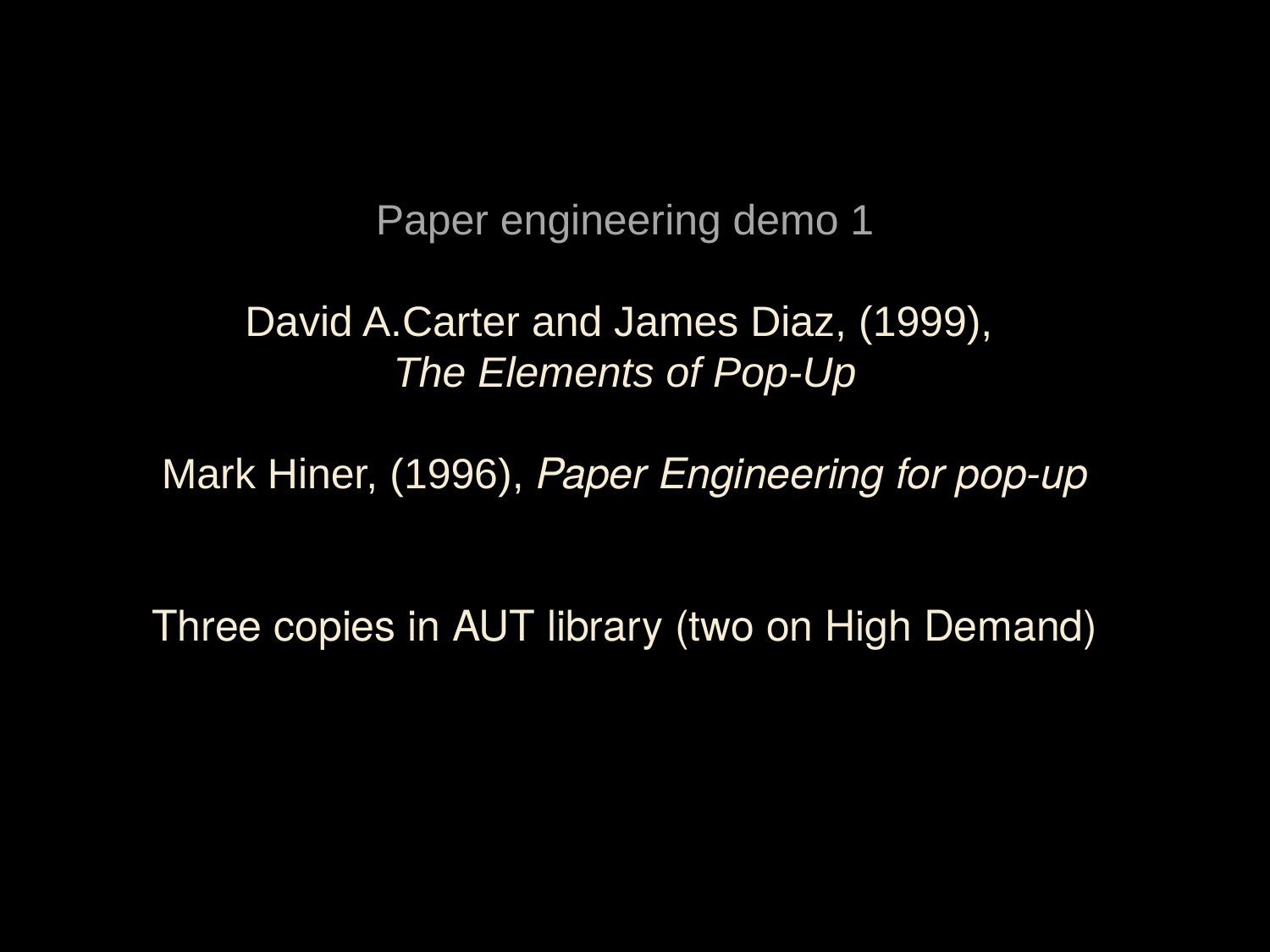

Paper engineering demo 1

David A.Carter and James Diaz, (1999),
The Elements of Pop-Up

 Mark Hiner, (1996), Paper Engineering for pop-up

Three copies in AUT library (two on High Demand)